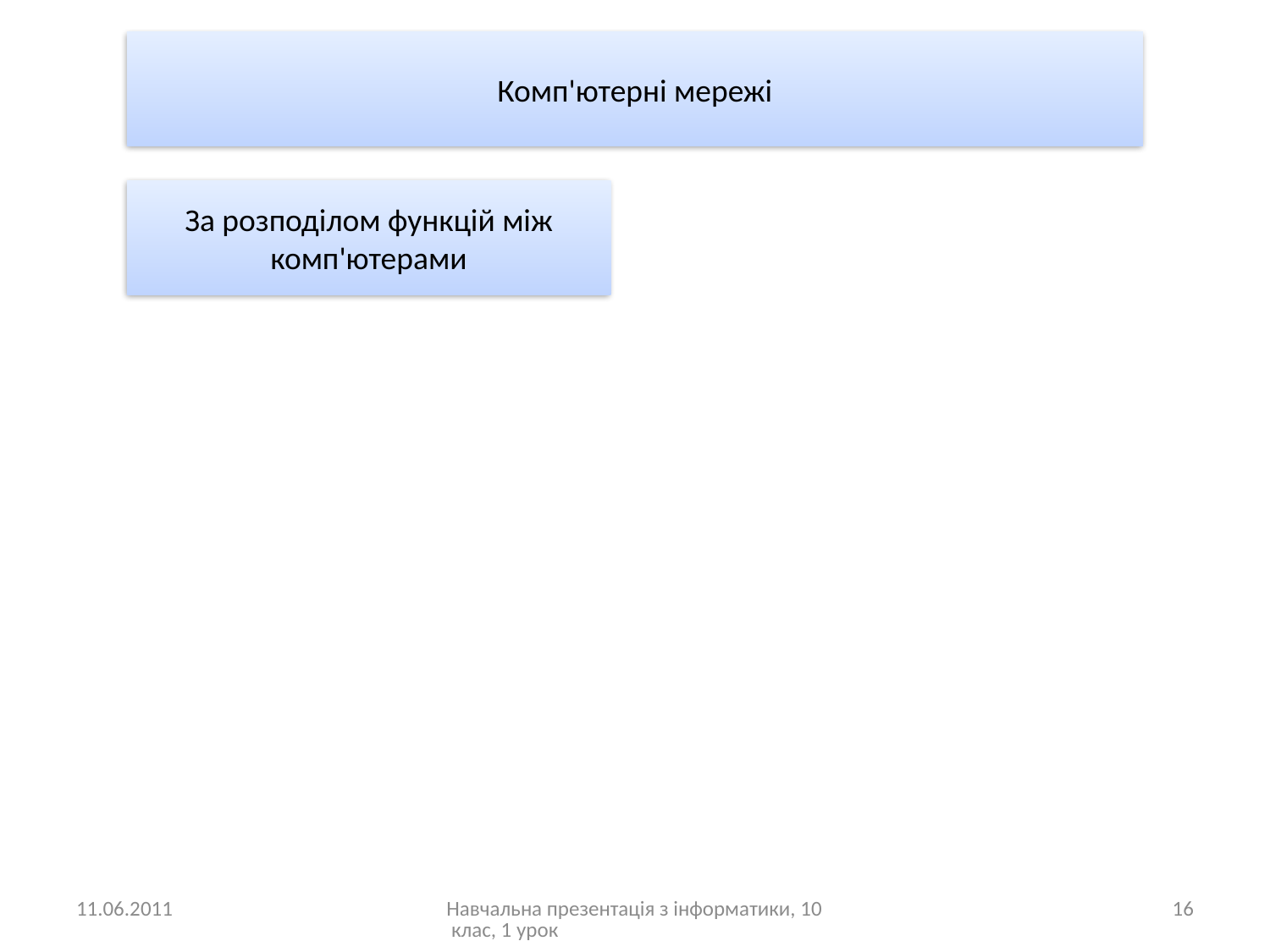

Комп'ютерні мережі
За розподілом функцій між комп'ютерами
11.06.2011
Навчальна презентація з інформатики, 10 клас, 1 урок
16